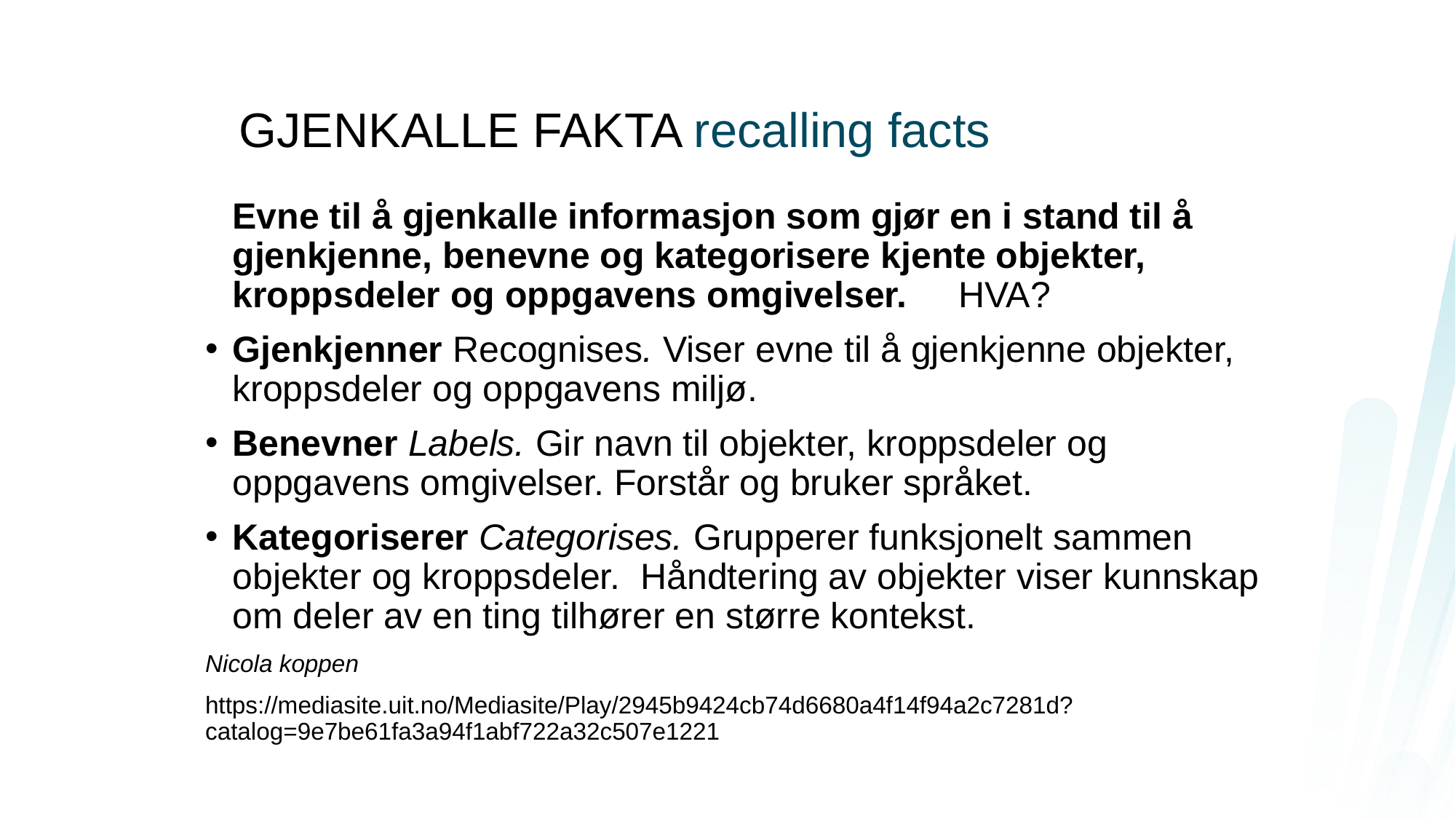

# GJENKALLE FAKTA recalling facts
	Evne til å gjenkalle informasjon som gjør en i stand til å gjenkjenne, benevne og kategorisere kjente objekter, kroppsdeler og oppgavens omgivelser.     HVA?
Gjenkjenner Recognises. Viser evne til å gjenkjenne objekter, kroppsdeler og oppgavens miljø.
Benevner Labels. Gir navn til objekter, kroppsdeler og oppgavens omgivelser. Forstår og bruker språket.
Kategoriserer Categorises. Grupperer funksjonelt sammen objekter og kroppsdeler.  Håndtering av objekter viser kunnskap om deler av en ting tilhører en større kontekst.
Nicola koppen
https://mediasite.uit.no/Mediasite/Play/2945b9424cb74d6680a4f14f94a2c7281d?catalog=9e7be61fa3a94f1abf722a32c507e1221